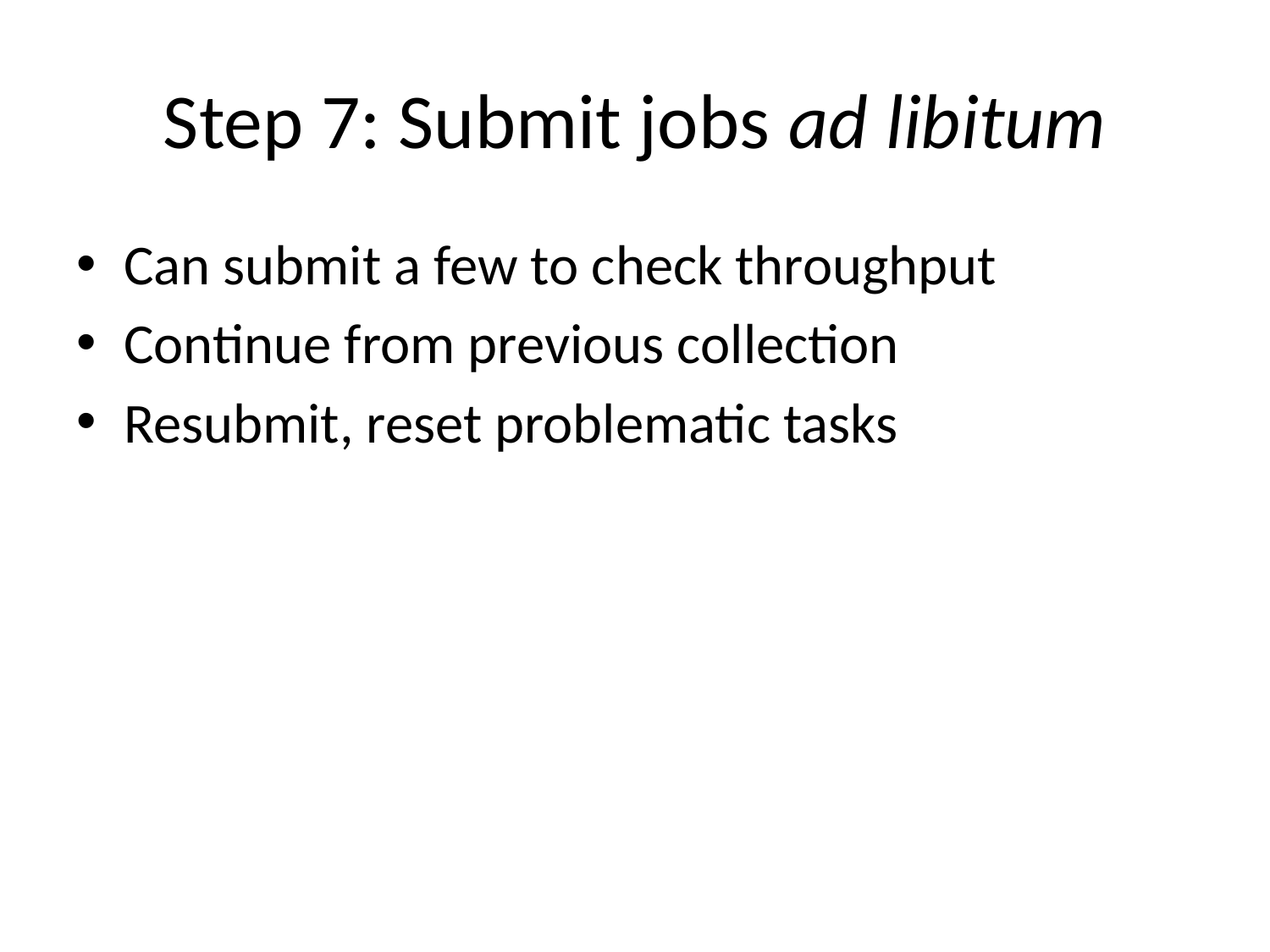

# Step 7: Submit jobs ad libitum
Can submit a few to check throughput
Continue from previous collection
Resubmit, reset problematic tasks